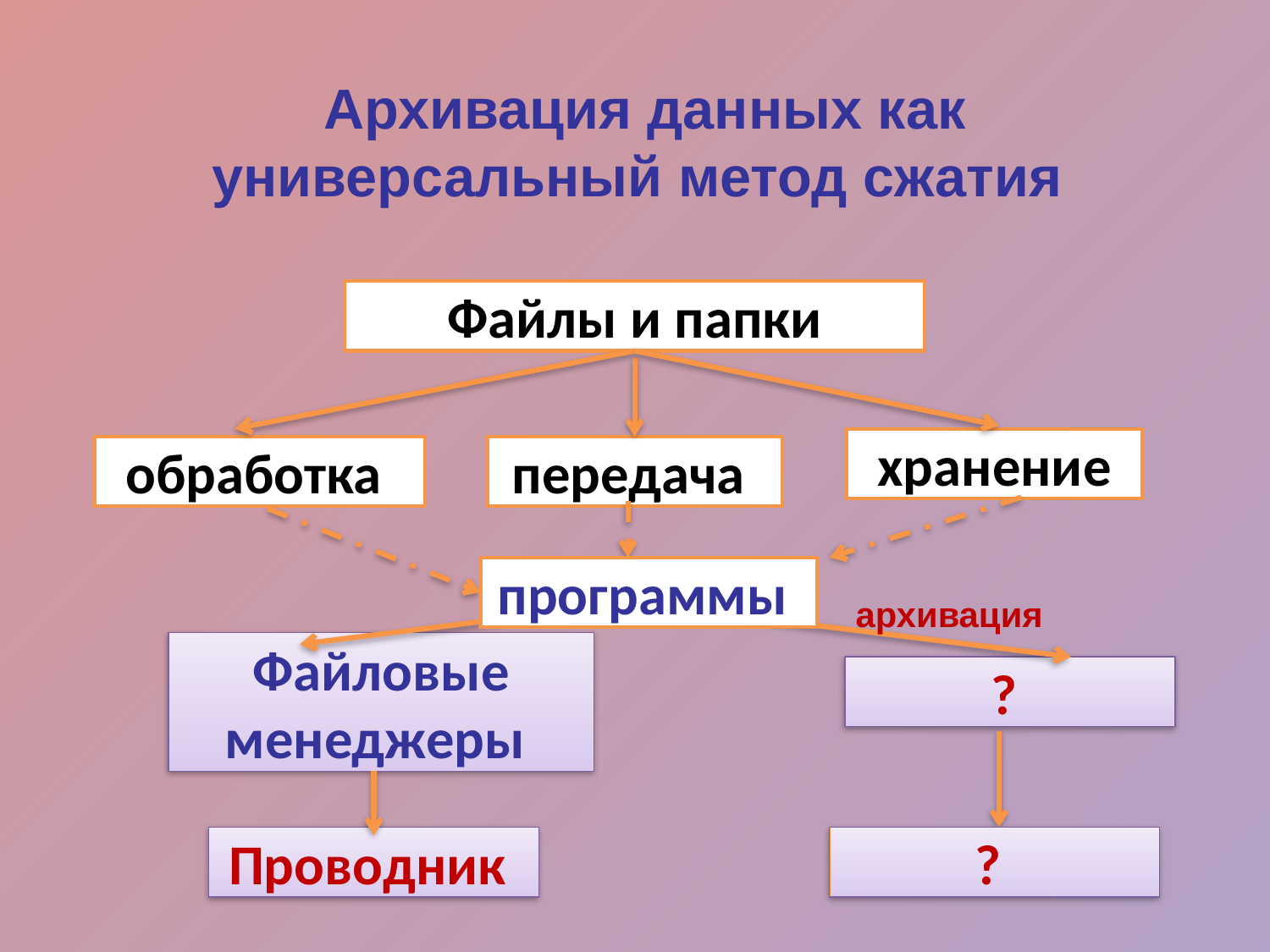

Архивация данных как универсальный метод сжатия
Файлы и папки
хранение
обработка
передача
программы
архивация
Файловые менеджеры
?
Проводник
?